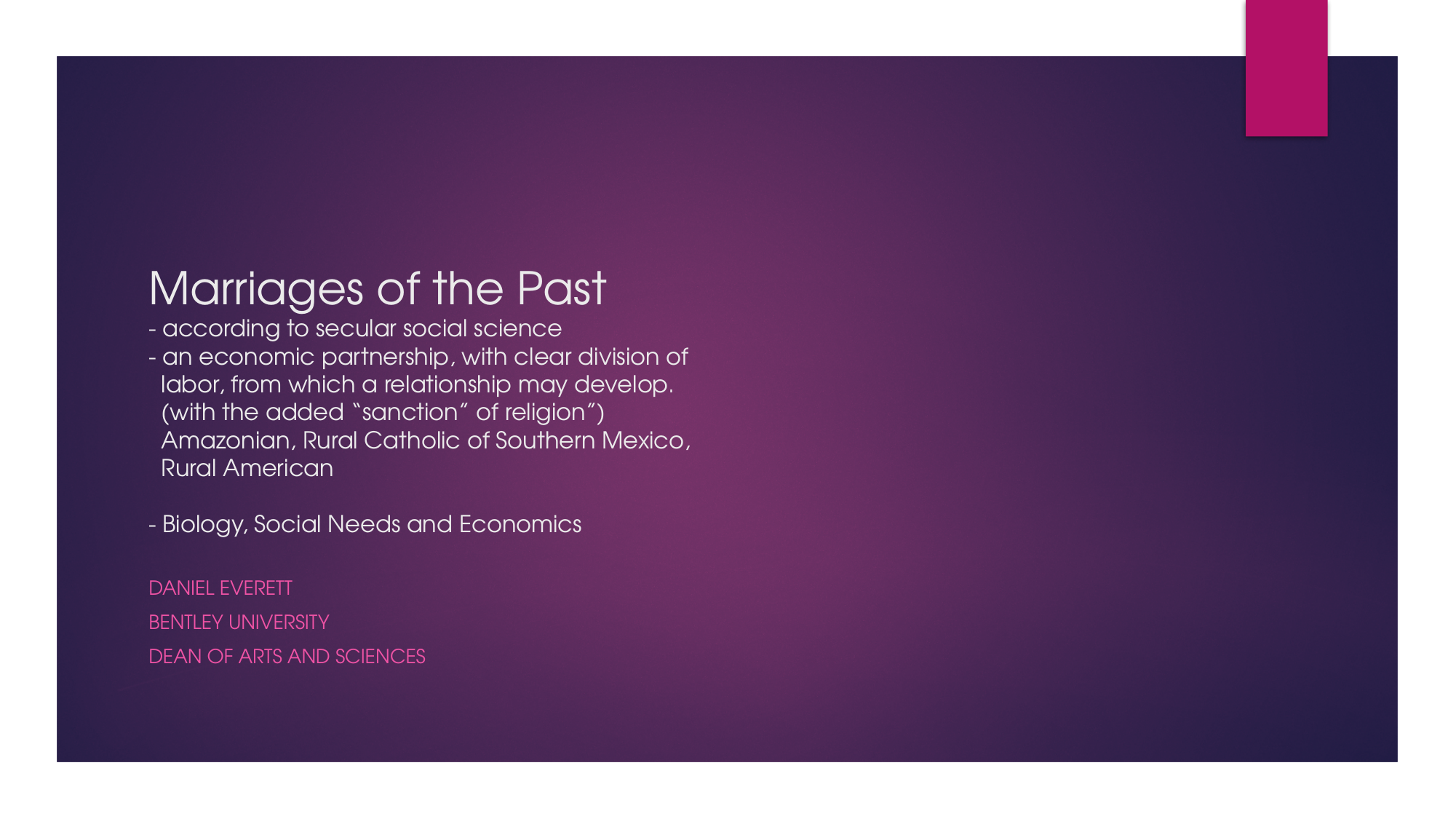

# Marriages of the Past - according to secular social science - an economic partnership, with clear division of labor, from which a relationship may develop. (with the added “sanction” of religion”) Amazonian, Rural Catholic of Southern Mexico, Rural American - Biology, Social Needs and Economics
Daniel Everett
Bentley University
Dean of Arts and Sciences